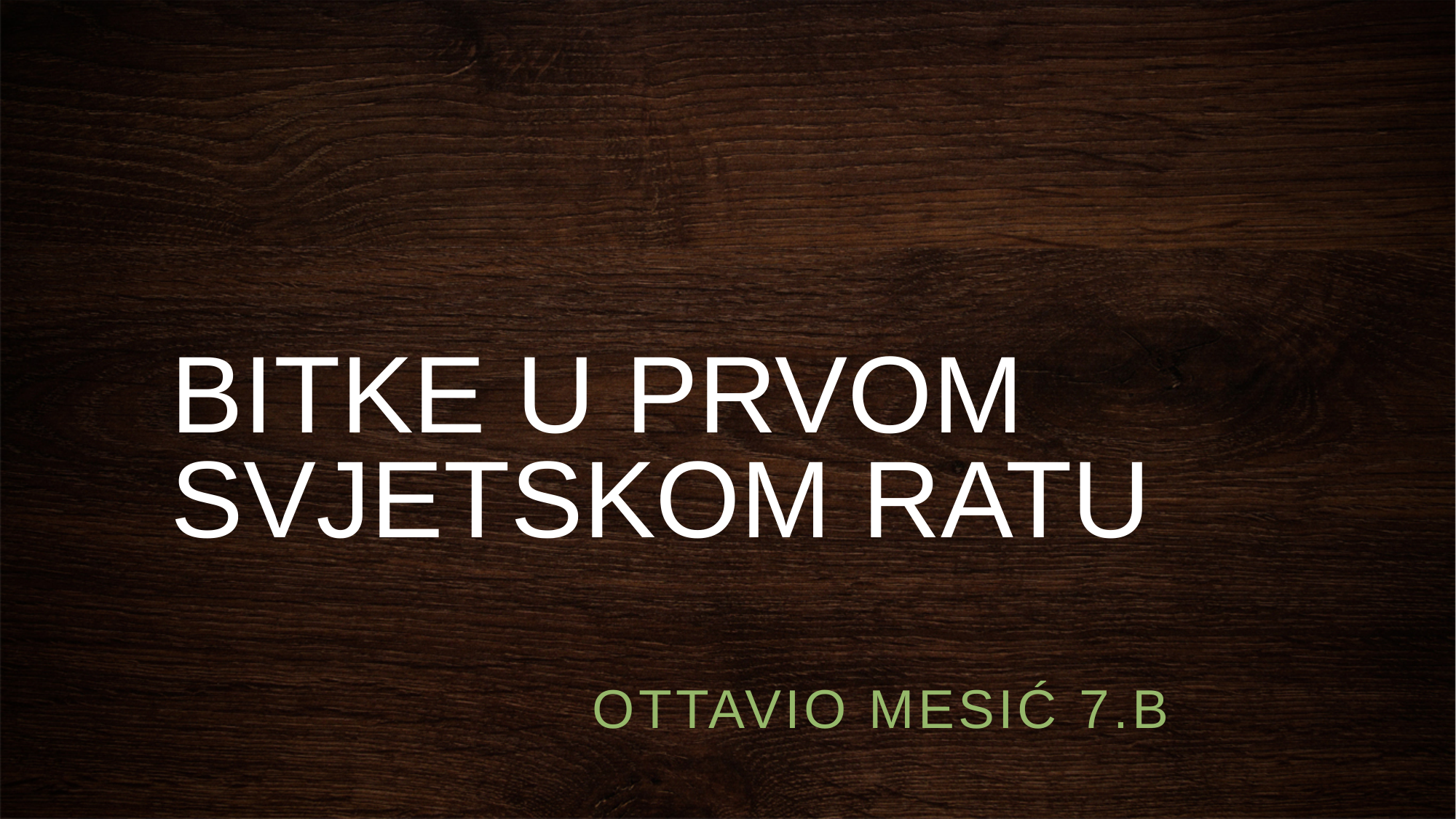

# BITKE U PRVOM SVJETSKOM RATU
OTTAVIO MESIĆ 7.B